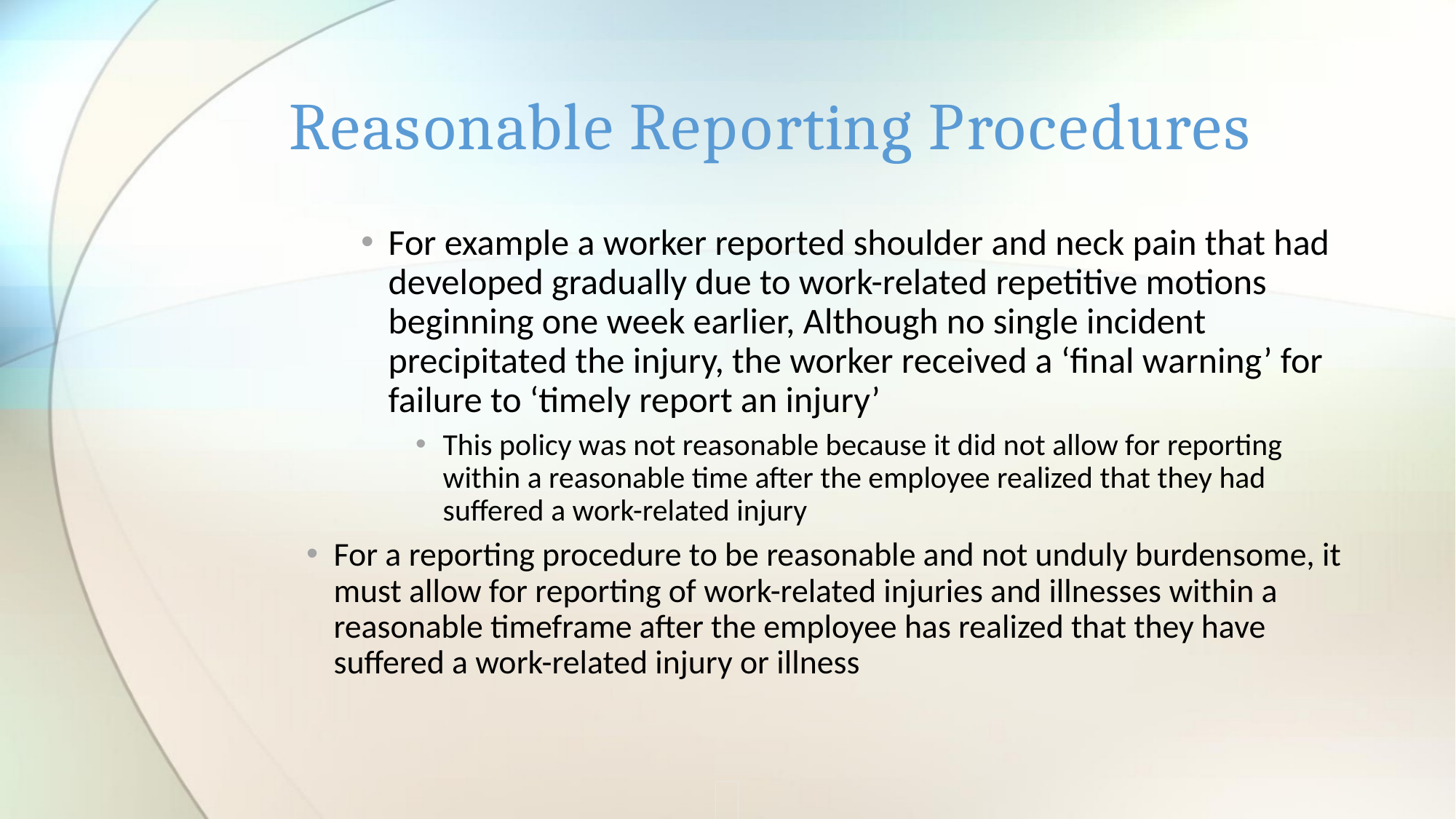

# Reasonable Reporting Procedures
For example a worker reported shoulder and neck pain that had developed gradually due to work-related repetitive motions beginning one week earlier, Although no single incident precipitated the injury, the worker received a ‘final warning’ for failure to ‘timely report an injury’
This policy was not reasonable because it did not allow for reporting within a reasonable time after the employee realized that they had suffered a work-related injury
For a reporting procedure to be reasonable and not unduly burdensome, it must allow for reporting of work-related injuries and illnesses within a reasonable timeframe after the employee has realized that they have suffered a work-related injury or illness